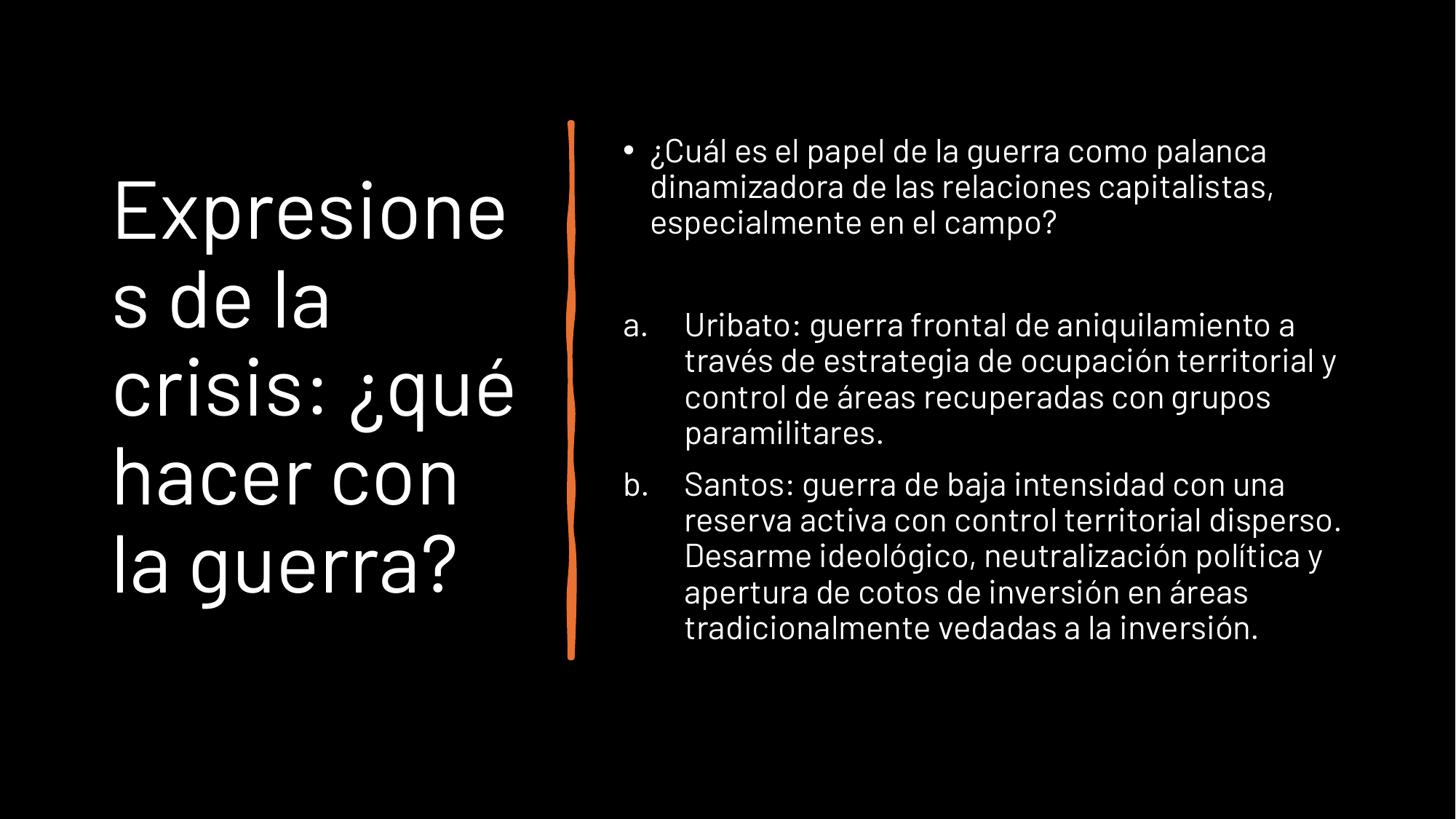

# Expresiones de la crisis: ¿qué hacer con la guerra?
¿Cuál es el papel de la guerra como palanca dinamizadora de las relaciones capitalistas, especialmente en el campo?

Uribato: guerra frontal de aniquilamiento a través de estrategia de ocupación territorial y control de áreas recuperadas con grupos paramilitares.
Santos: guerra de baja intensidad con una reserva activa con control territorial disperso. Desarme ideológico, neutralización política y apertura de cotos de inversión en áreas tradicionalmente vedadas a la inversión.